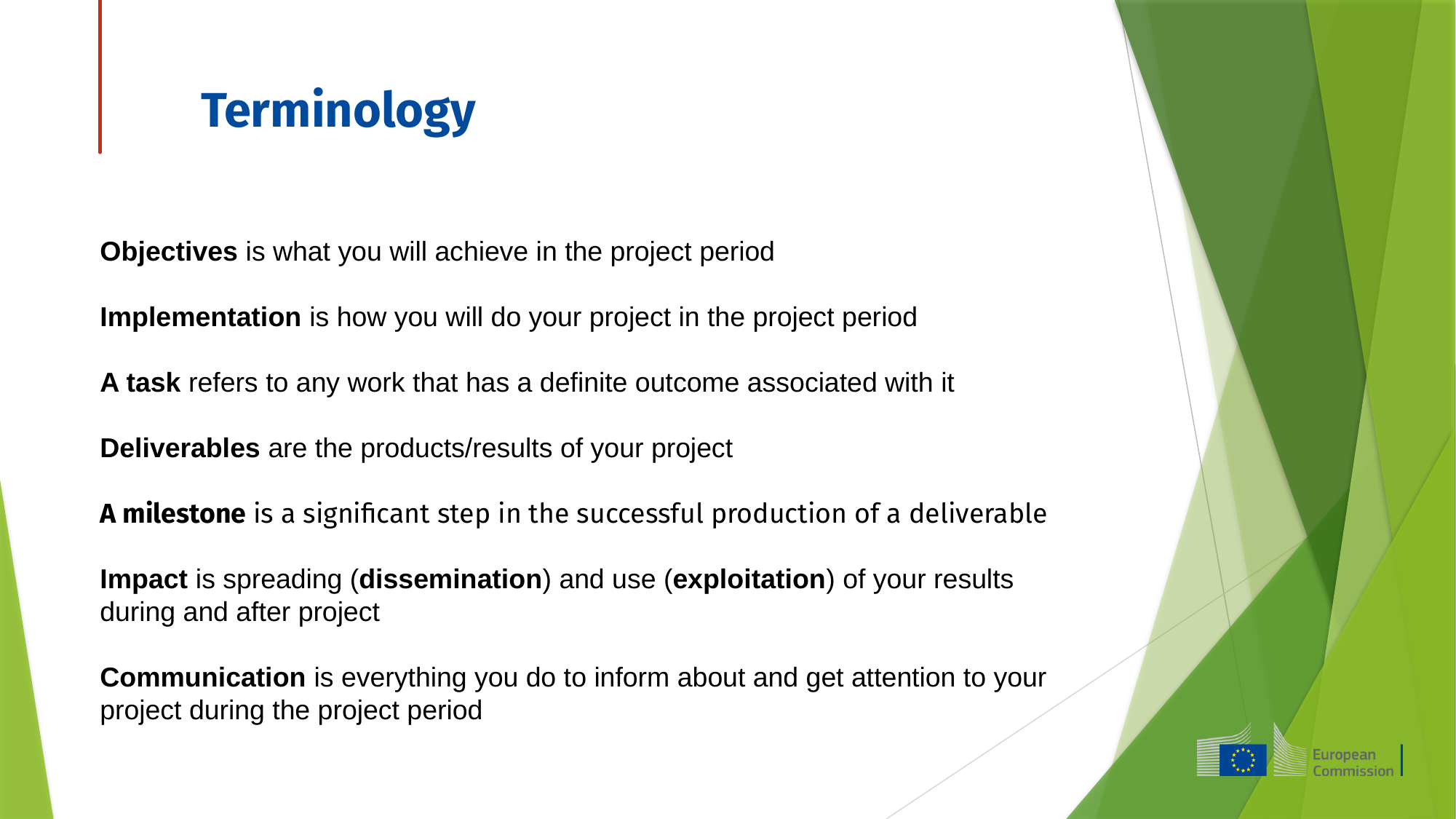

# Terminology

Objectives is what you will achieve in the project period

Implementation is how you will do your project in the project period

A task refers to any work that has a definite outcome associated with it

Deliverables are the products/results of your project

A milestone is a significant step in the successful production of a deliverable

Impact is spreading (dissemination) and use (exploitation) of your results during and after project

Communication is everything you do to inform about and get attention to your project during the project period